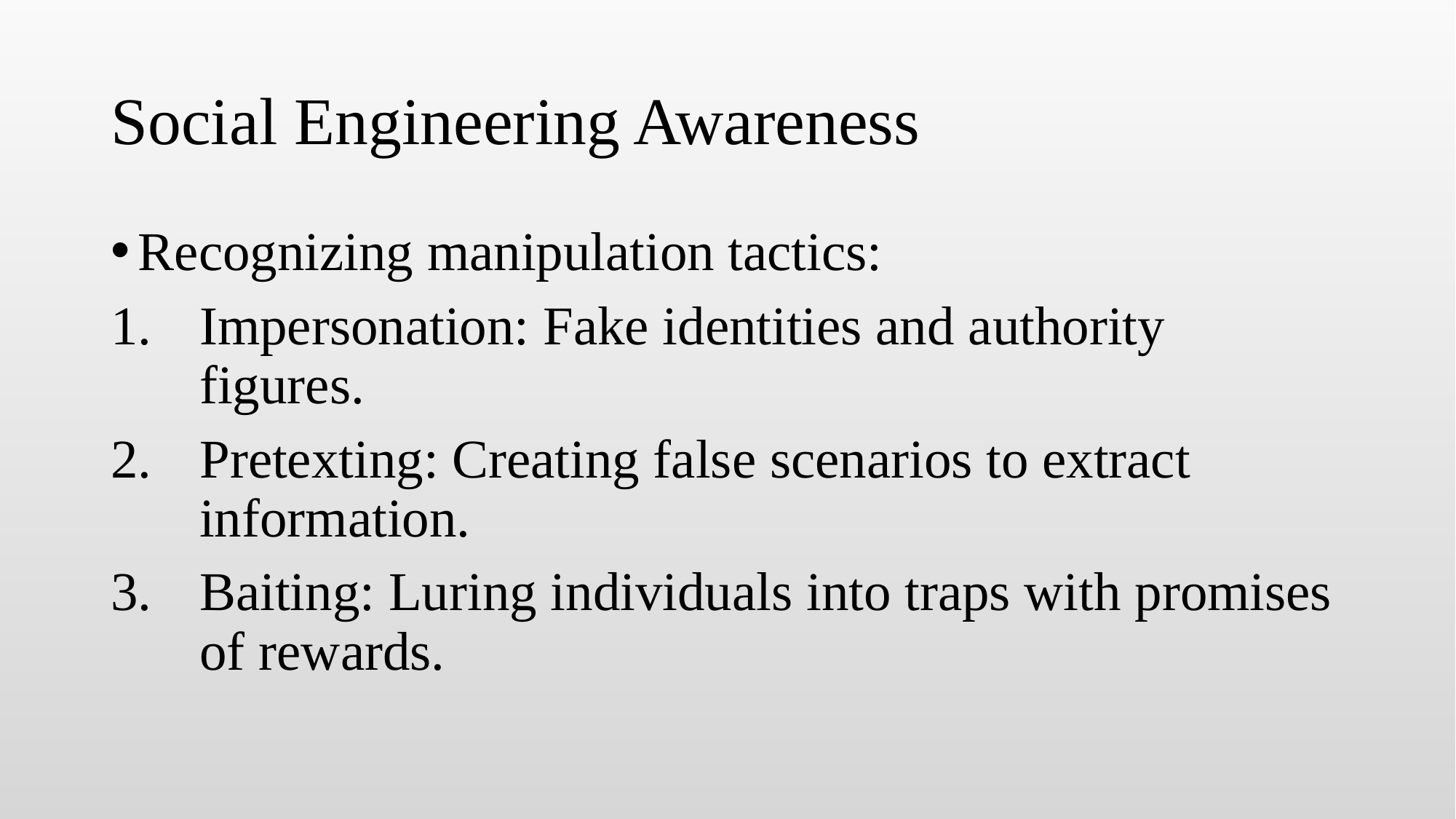

# Social Engineering Awareness
Recognizing manipulation tactics:
Impersonation: Fake identities and authority figures.
Pretexting: Creating false scenarios to extract information.
Baiting: Luring individuals into traps with promises of rewards.